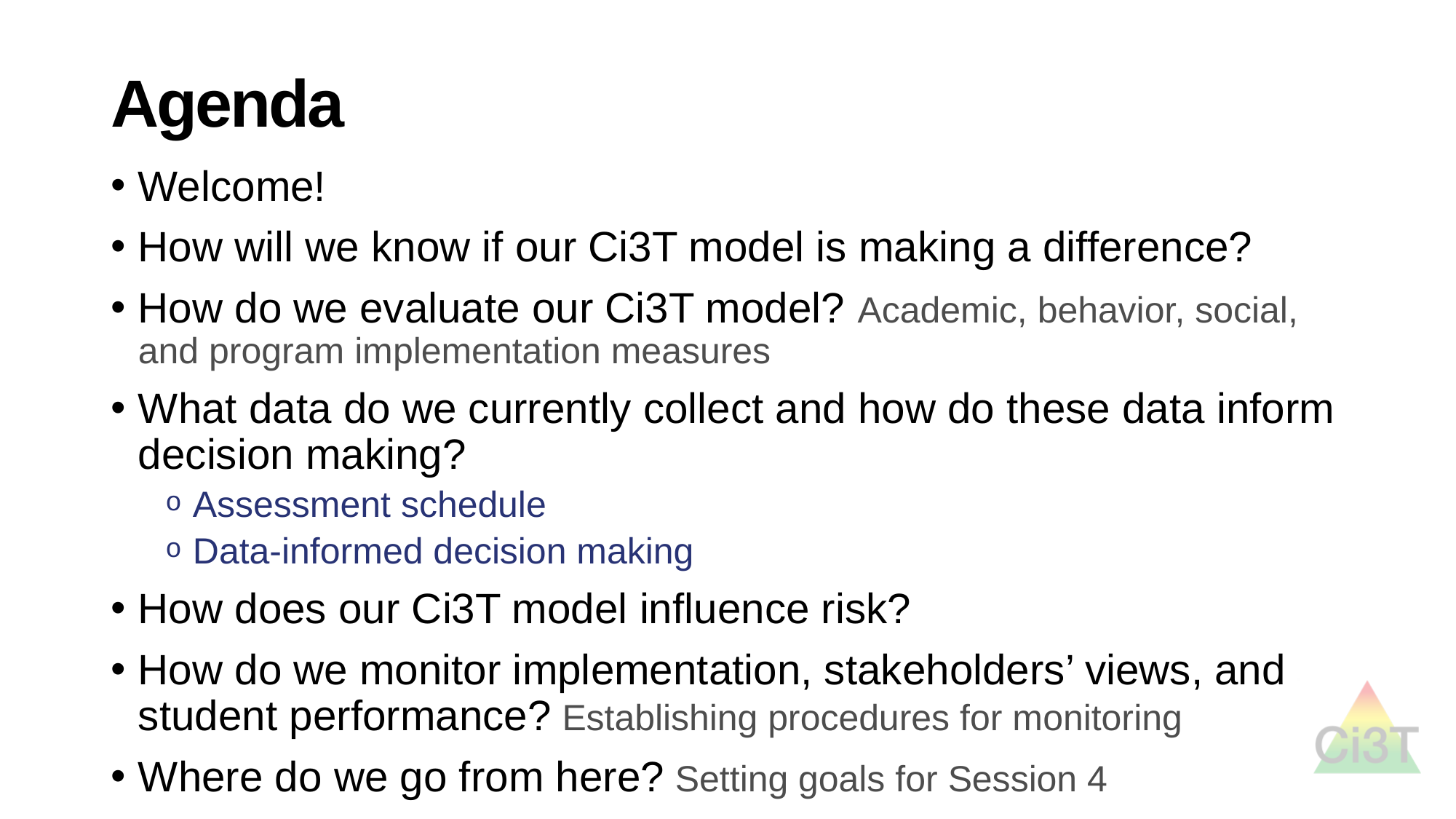

# Agenda
Welcome!
How will we know if our Ci3T model is making a difference?
How do we evaluate our Ci3T model? Academic, behavior, social, and program implementation measures
What data do we currently collect and how do these data inform decision making?
Assessment schedule
Data-informed decision making
How does our Ci3T model influence risk?
How do we monitor implementation, stakeholders’ views, and student performance? Establishing procedures for monitoring
Where do we go from here? Setting goals for Session 4